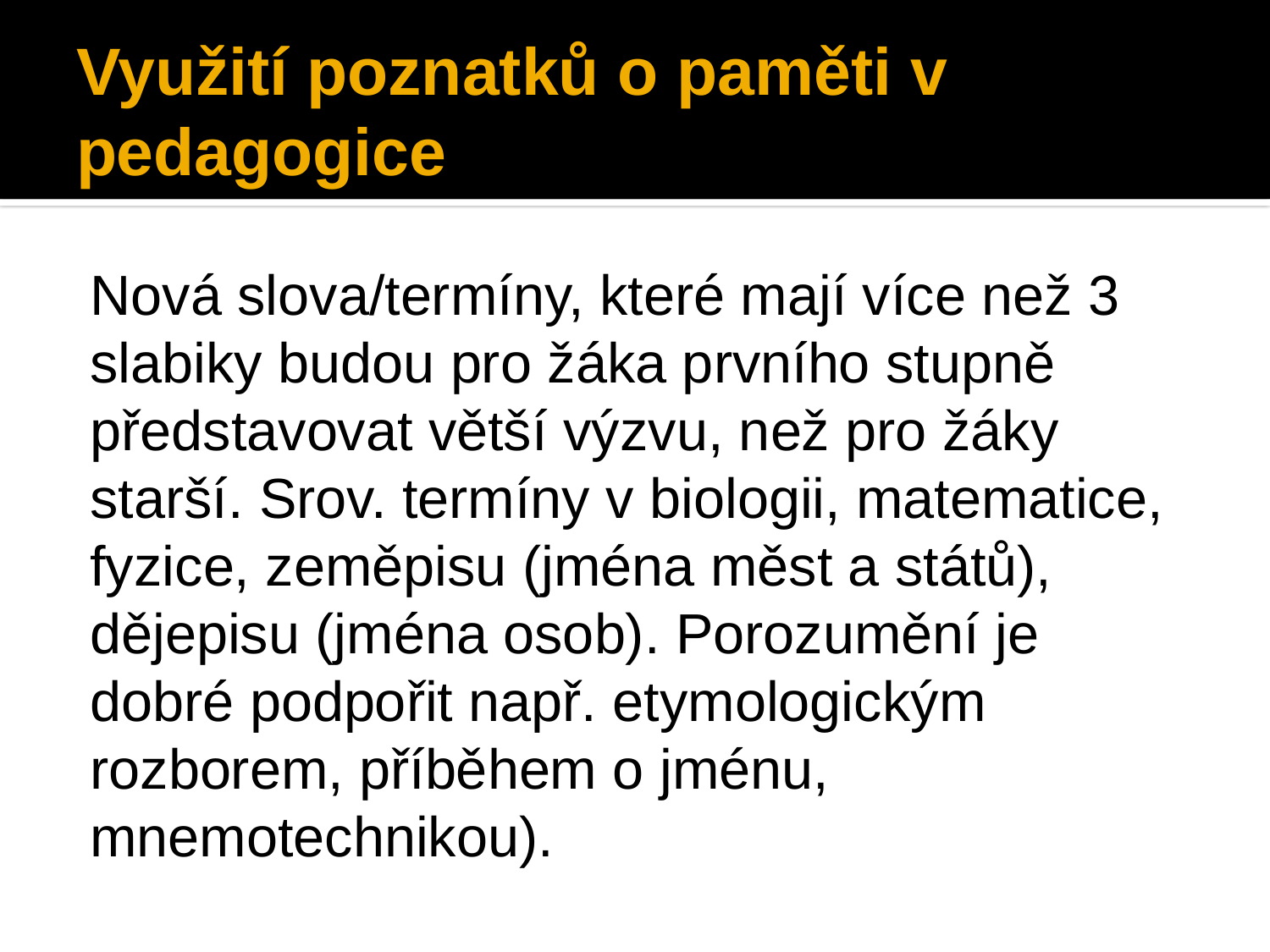

# Využití poznatků o paměti v pedagogice
Nová slova/termíny, které mají více než 3 slabiky budou pro žáka prvního stupně představovat větší výzvu, než pro žáky starší. Srov. termíny v biologii, matematice, fyzice, zeměpisu (jména měst a států), dějepisu (jména osob). Porozumění je dobré podpořit např. etymologickým rozborem, příběhem o jménu, mnemotechnikou).